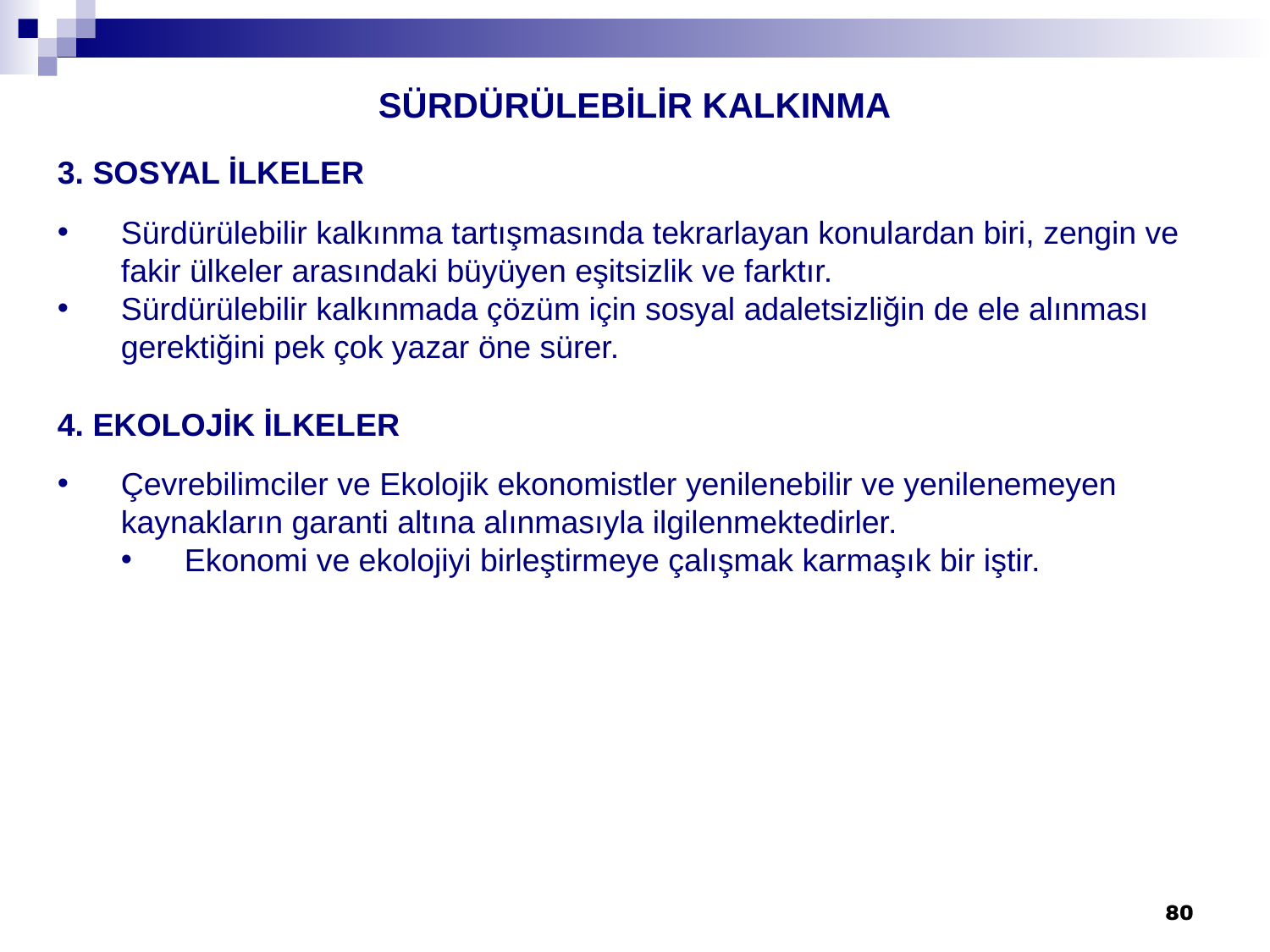

SÜRDÜRÜLEBİLİR KALKINMA
3. SOSYAL İLKELER
Sürdürülebilir kalkınma tartışmasında tekrarlayan konulardan biri, zengin ve fakir ülkeler arasındaki büyüyen eşitsizlik ve farktır.
Sürdürülebilir kalkınmada çözüm için sosyal adaletsizliğin de ele alınması gerektiğini pek çok yazar öne sürer.
4. EKOLOJİK İLKELER
Çevrebilimciler ve Ekolojik ekonomistler yenilenebilir ve yenilenemeyen kaynakların garanti altına alınmasıyla ilgilenmektedirler.
Ekonomi ve ekolojiyi birleştirmeye çalışmak karmaşık bir iştir.
80